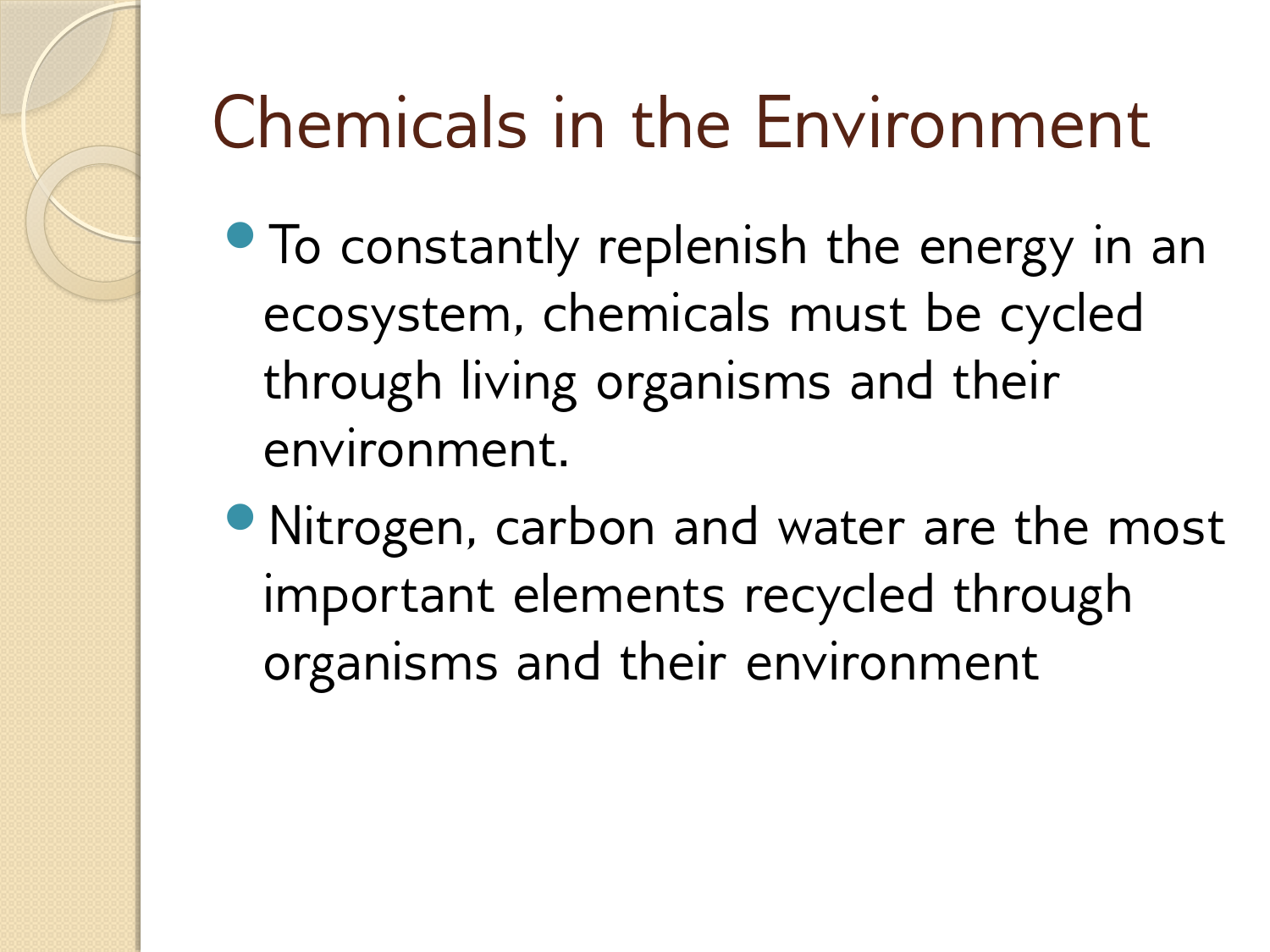

# Chemicals in the Environment
To constantly replenish the energy in an ecosystem, chemicals must be cycled through living organisms and their environment.
Nitrogen, carbon and water are the most important elements recycled through organisms and their environment